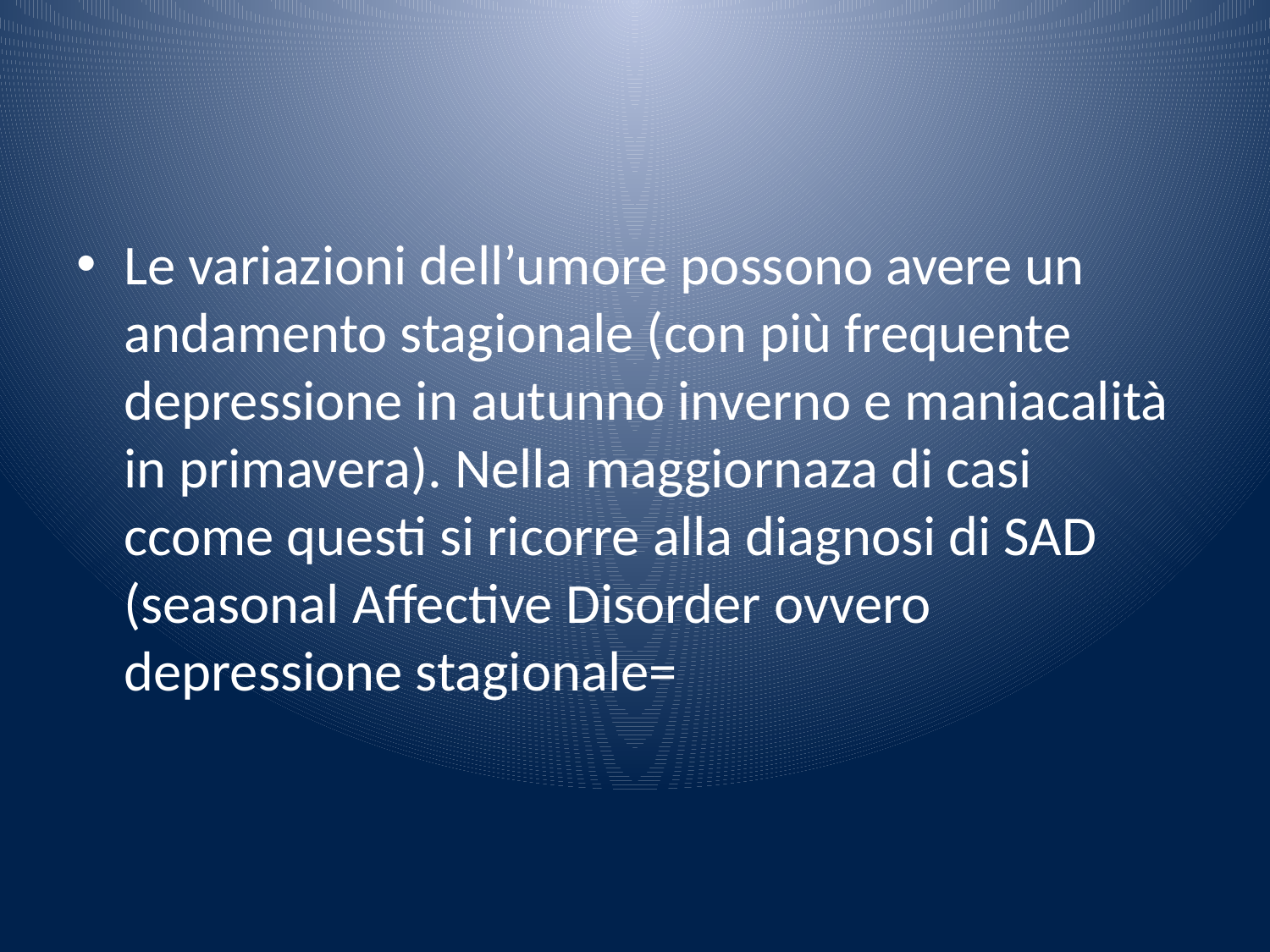

#
Le variazioni dell’umore possono avere un andamento stagionale (con più frequente depressione in autunno inverno e maniacalità in primavera). Nella maggiornaza di casi ccome questi si ricorre alla diagnosi di SAD (seasonal Affective Disorder ovvero depressione stagionale=